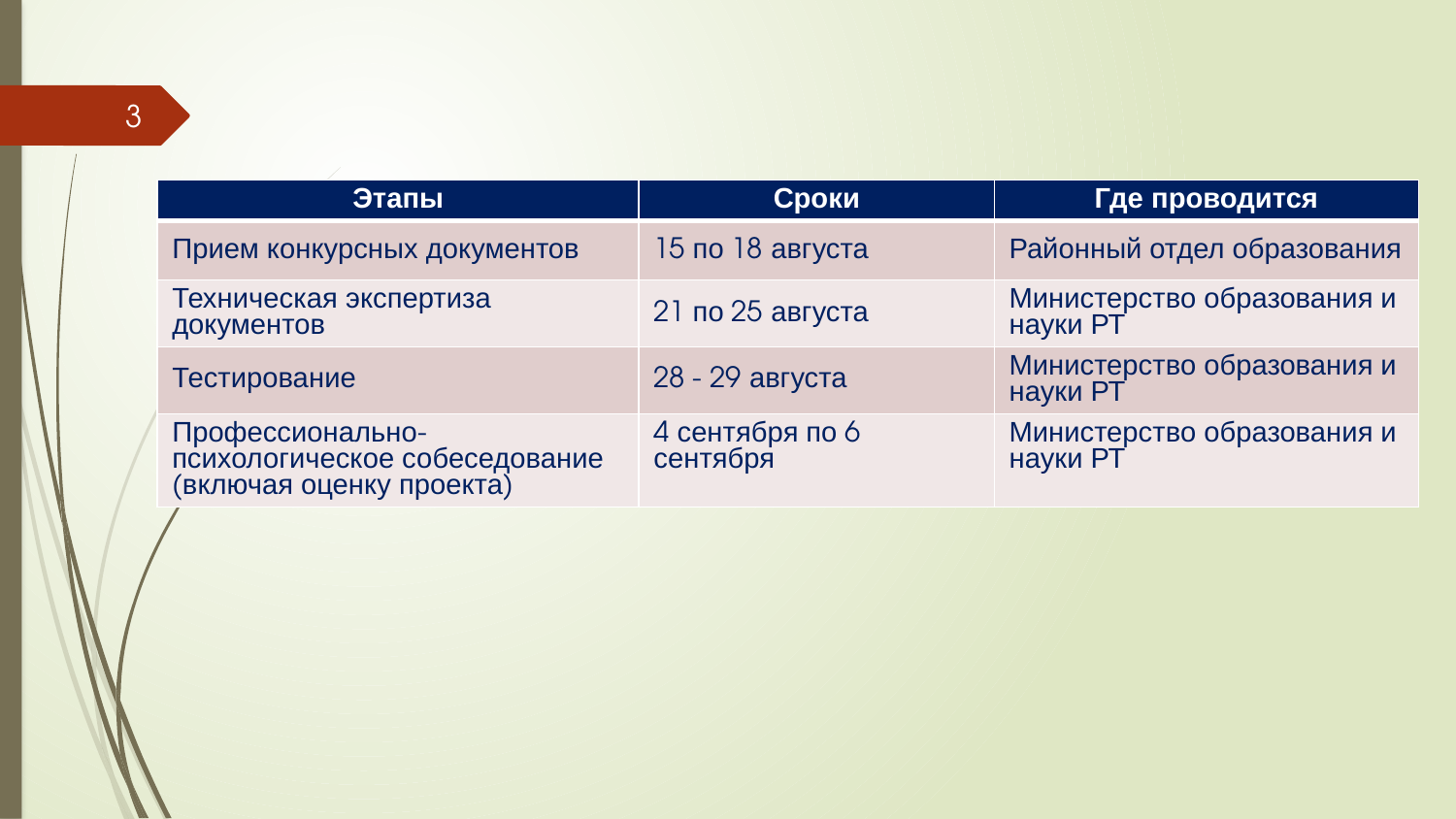

3
| Этапы | Сроки | Где проводится |
| --- | --- | --- |
| Прием конкурсных документов | 15 по 18 августа | Районный отдел образования |
| Техническая экспертиза документов | 21 по 25 августа | Министерство образования и науки РТ |
| Тестирование | 28 - 29 августа | Министерство образования и науки РТ |
| Профессионально-психологическое собеседование (включая оценку проекта) | 4 сентября по 6 сентября | Министерство образования и науки РТ |